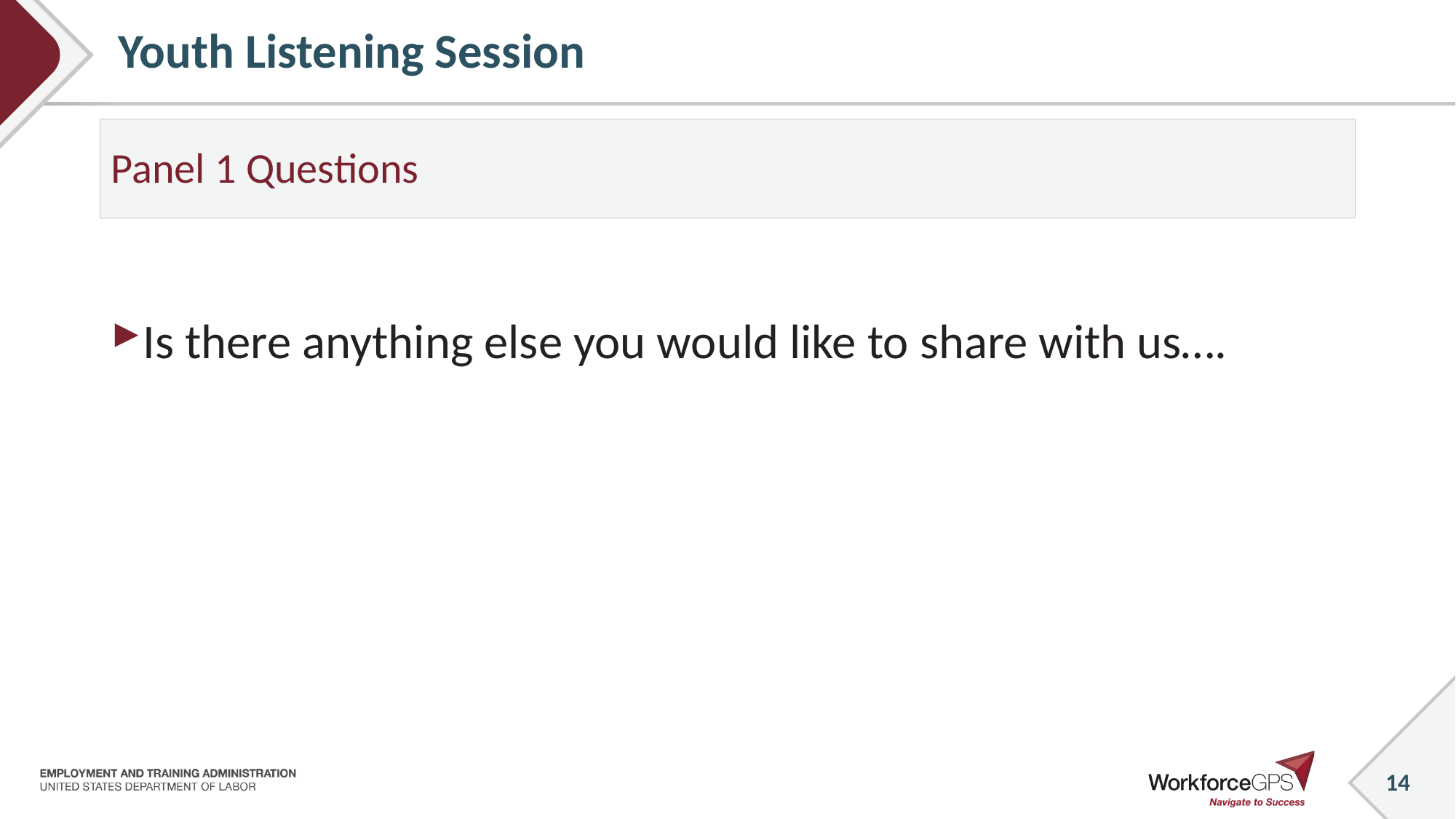

# Youth Listening Session
Panel 1 Questions

Is there anything else you would like to share with us….
14